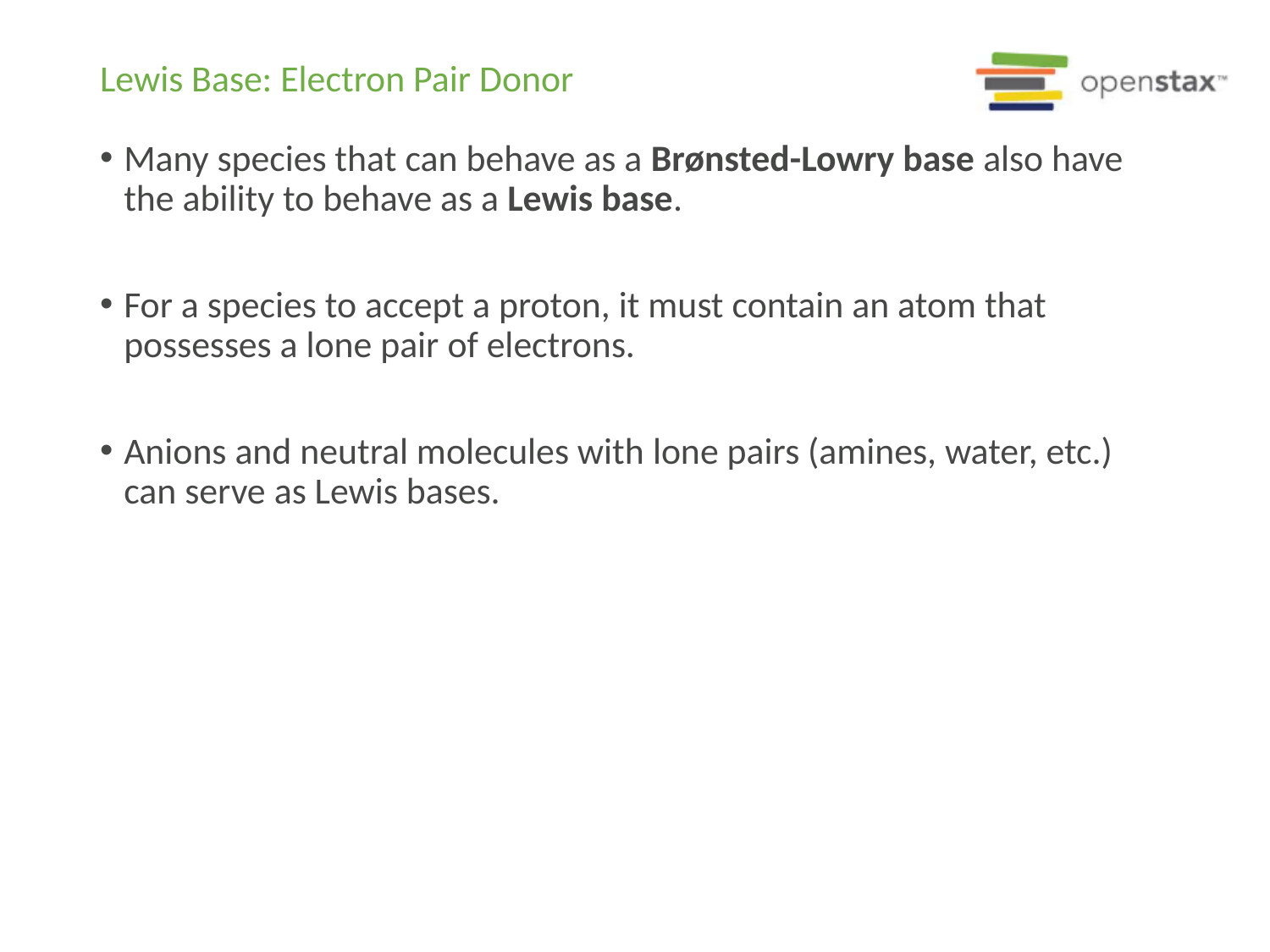

# Lewis Base: Electron Pair Donor
Many species that can behave as a Brønsted-Lowry base also have the ability to behave as a Lewis base.

For a species to accept a proton, it must contain an atom that possesses a lone pair of electrons.

Anions and neutral molecules with lone pairs (amines, water, etc.) can serve as Lewis bases.